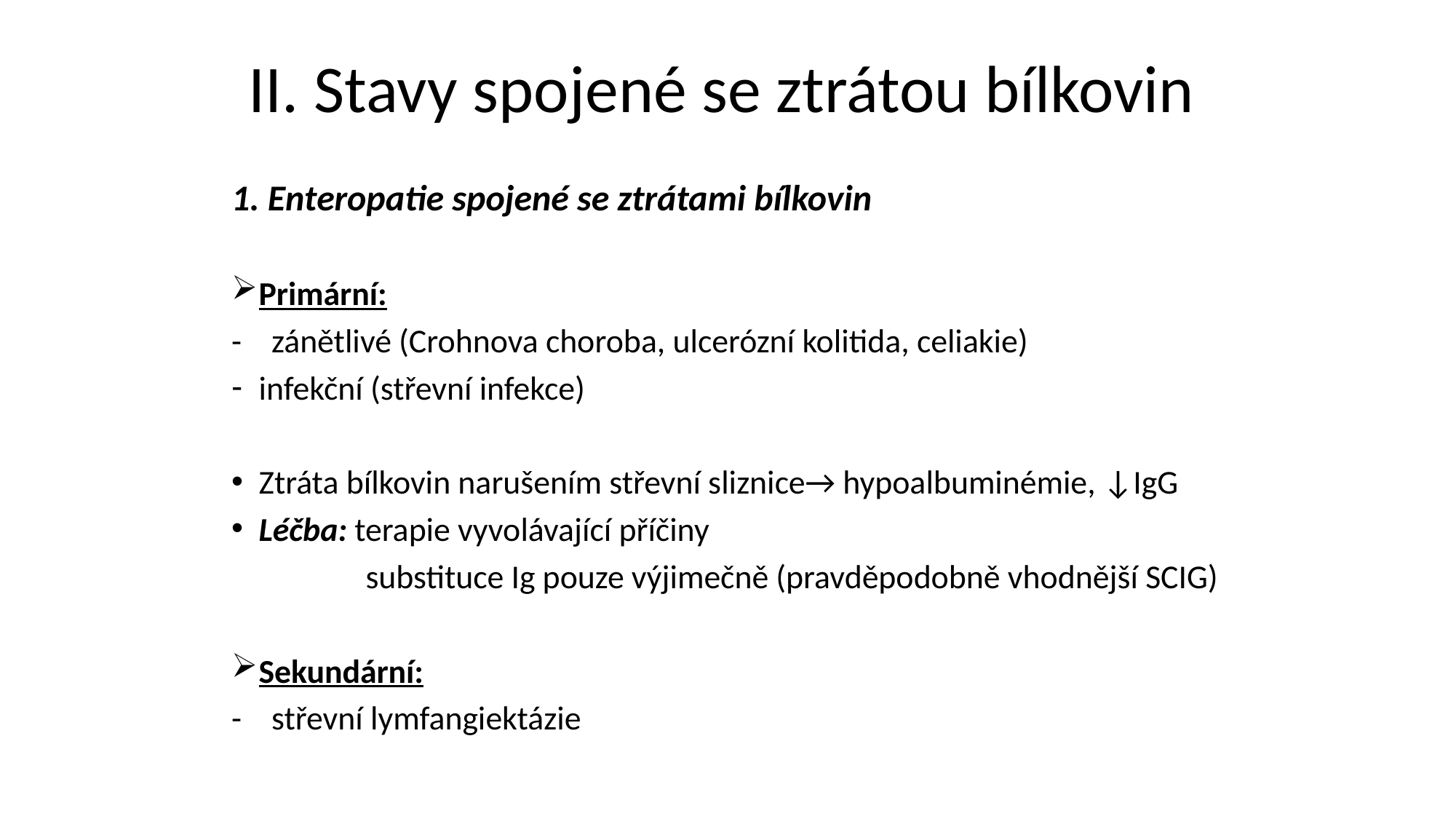

# II. Stavy spojené se ztrátou bílkovin
1. Enteropatie spojené se ztrátami bílkovin

Primární:
-    zánětlivé (Crohnova choroba, ulcerózní kolitida, celiakie)
infekční (střevní infekce)

Ztráta bílkovin narušením střevní sliznice→ hypoalbuminémie, ↓IgG
Léčba: terapie vyvolávající příčiny
                  substituce Ig pouze výjimečně (pravděpodobně vhodnější SCIG)

Sekundární:
-    střevní lymfangiektázie